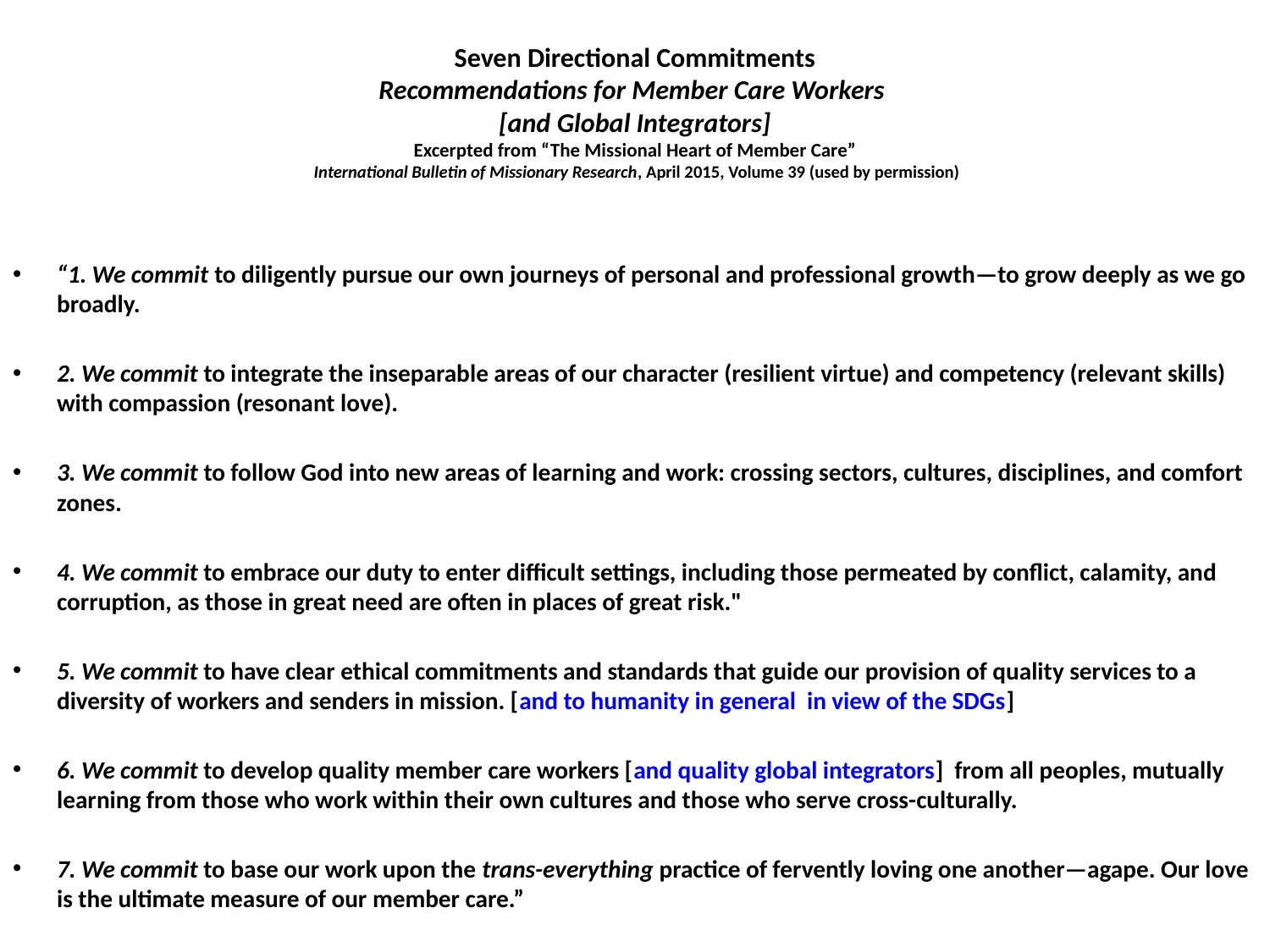

# Seven Directional Commitments Recommendations for Member Care Workers [and Global Integrators] Excerpted from “The Missional Heart of Member Care” International Bulletin of Missionary Research, April 2015, Volume 39 (used by permission)

“1. We commit to diligently pursue our own journeys of personal and professional growth—to grow deeply as we go broadly.

2. We commit to integrate the inseparable areas of our character (resilient virtue) and competency (relevant skills) with compassion (resonant love).

3. We commit to follow God into new areas of learning and work: crossing sectors, cultures, disciplines, and comfort zones.

4. We commit to embrace our duty to enter difficult settings, including those permeated by conflict, calamity, and corruption, as those in great need are often in places of great risk."

5. We commit to have clear ethical commitments and standards that guide our provision of quality services to a diversity of workers and senders in mission. [and to humanity in general  in view of the SDGs]

6. We commit to develop quality member care workers [and quality global integrators]  from all peoples, mutually learning from those who work within their own cultures and those who serve cross-culturally.

7. We commit to base our work upon the trans-everything practice of fervently loving one another—agape. Our love is the ultimate measure of our member care.”